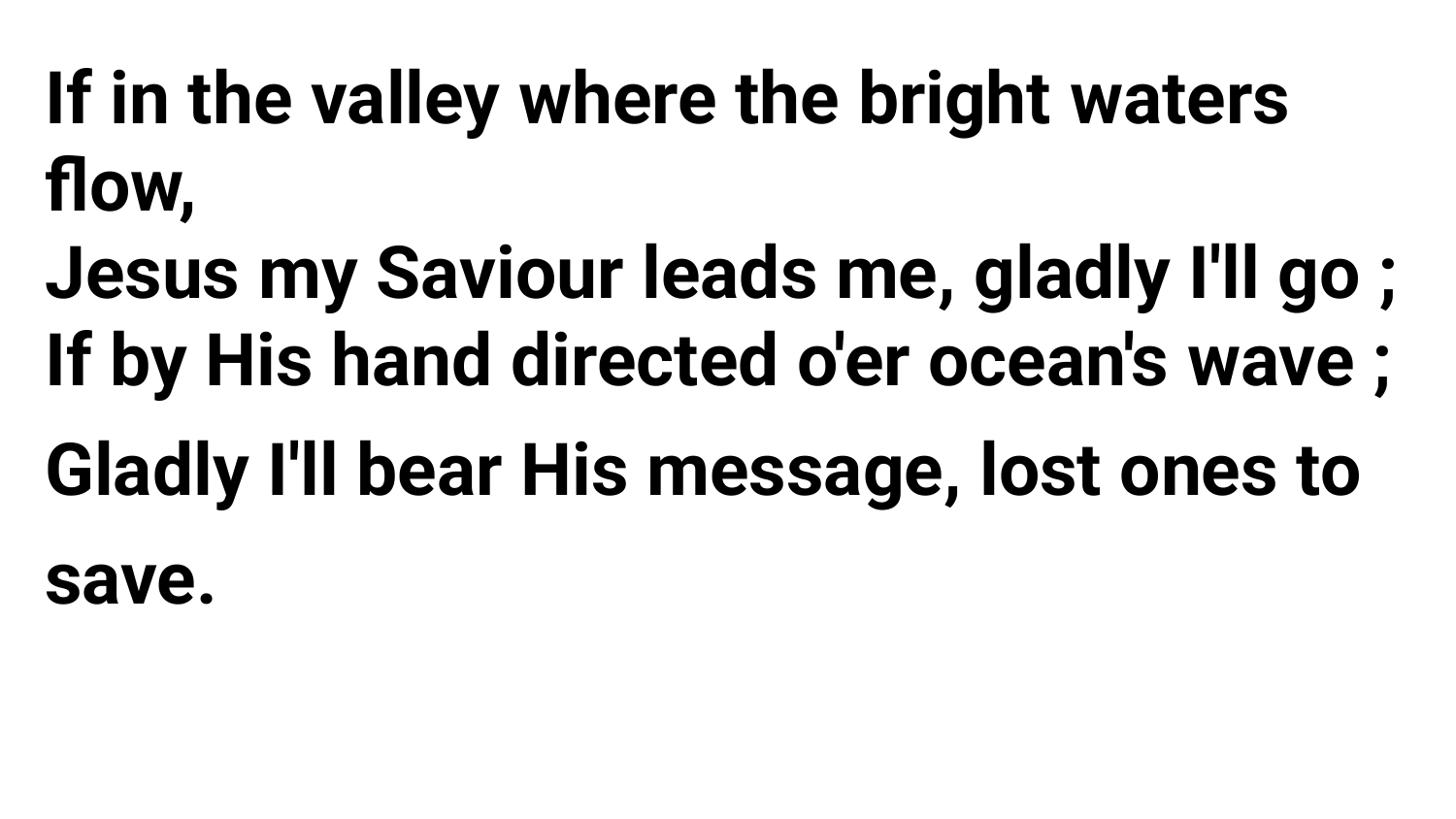

If in the valley where the bright waters flow,
Jesus my Saviour leads me, gladly I'll go ;
If by His hand directed o'er ocean's wave ;
Gladly I'll bear His message, lost ones to save.